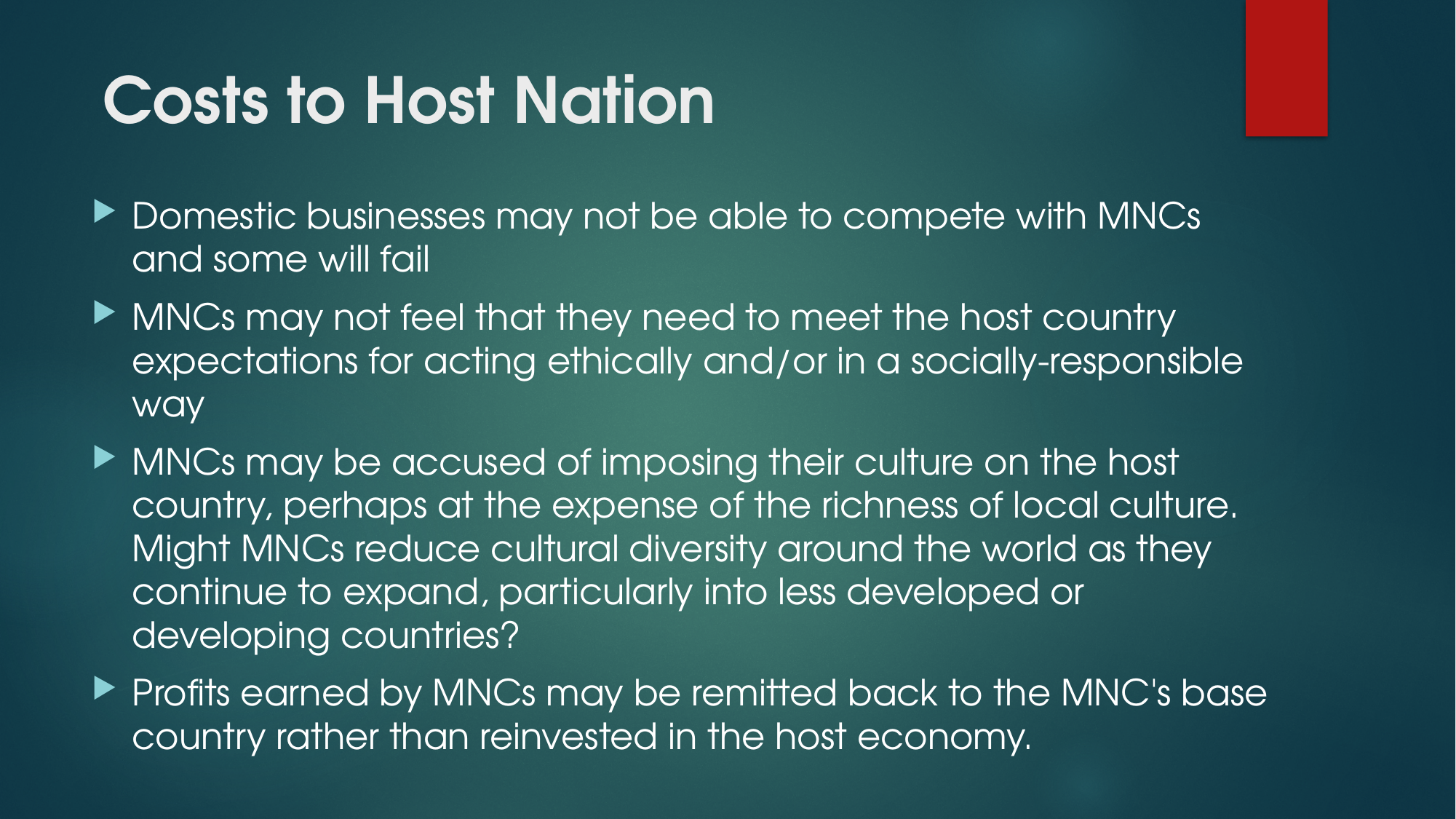

# Costs to Host Nation

Domestic businesses may not be able to compete with MNCs and some will fail
MNCs may not feel that they need to meet the host country expectations for acting ethically and/or in a socially-responsible way
MNCs may be accused of imposing their culture on the host country, perhaps at the expense of the richness of local culture. Might MNCs reduce cultural diversity around the world as they continue to expand, particularly into less developed or developing countries?
Profits earned by MNCs may be remitted back to the MNC's base country rather than reinvested in the host economy.